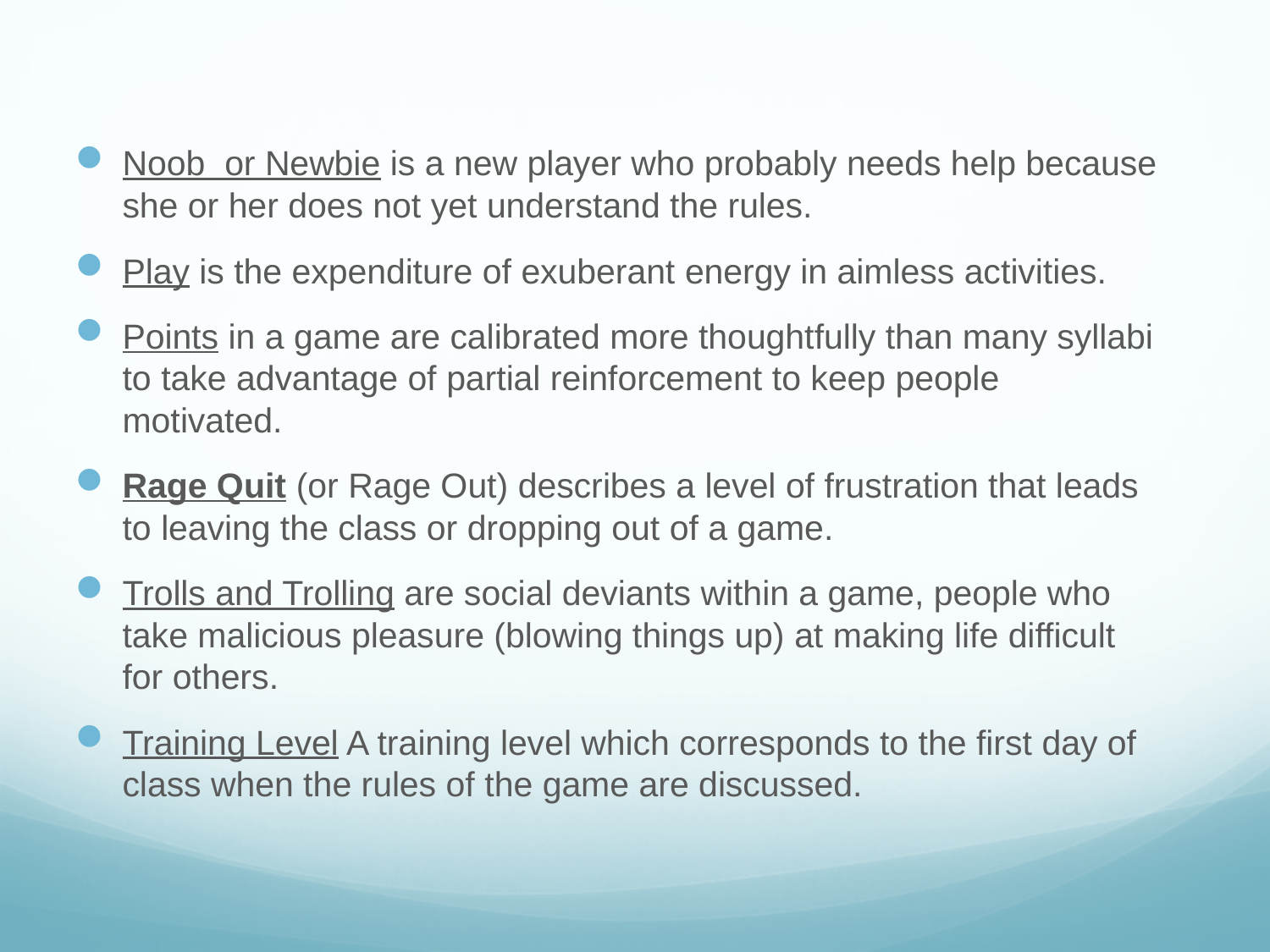

#
Noob  or Newbie is a new player who probably needs help because she or her does not yet understand the rules.
Play is the expenditure of exuberant energy in aimless activities.
Points in a game are calibrated more thoughtfully than many syllabi to take advantage of partial reinforcement to keep people motivated.
Rage Quit (or Rage Out) describes a level of frustration that leads to leaving the class or dropping out of a game.
Trolls and Trolling are social deviants within a game, people who take malicious pleasure (blowing things up) at making life difficult for others.
Training Level A training level which corresponds to the first day of class when the rules of the game are discussed.